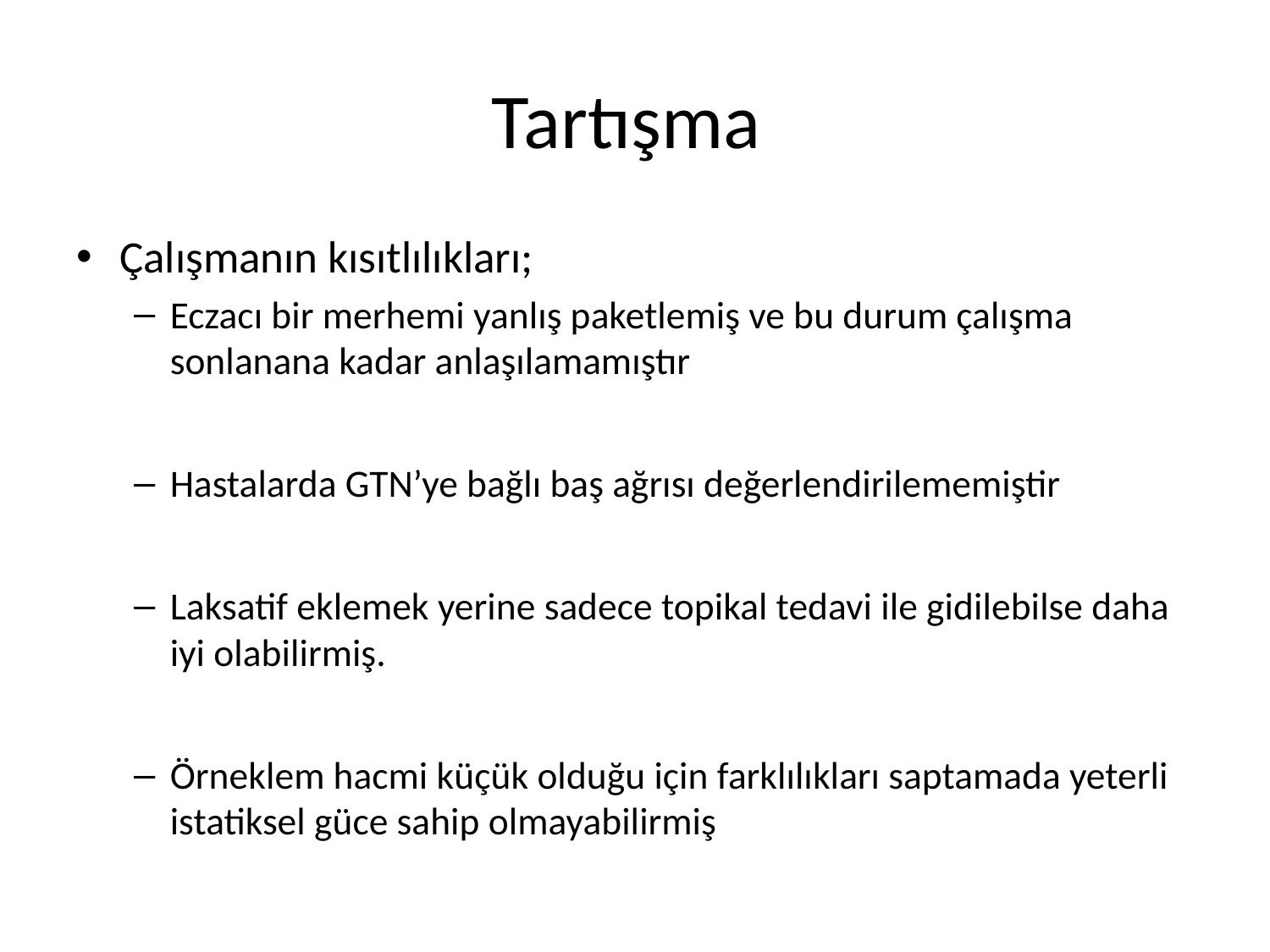

# Tartışma
Çalışmanın kısıtlılıkları;
Eczacı bir merhemi yanlış paketlemiş ve bu durum çalışma sonlanana kadar anlaşılamamıştır

Hastalarda GTN’ye bağlı baş ağrısı değerlendirilememiştir

Laksatif eklemek yerine sadece topikal tedavi ile gidilebilse daha iyi olabilirmiş.

Örneklem hacmi küçük olduğu için farklılıkları saptamada yeterli istatiksel güce sahip olmayabilirmiş